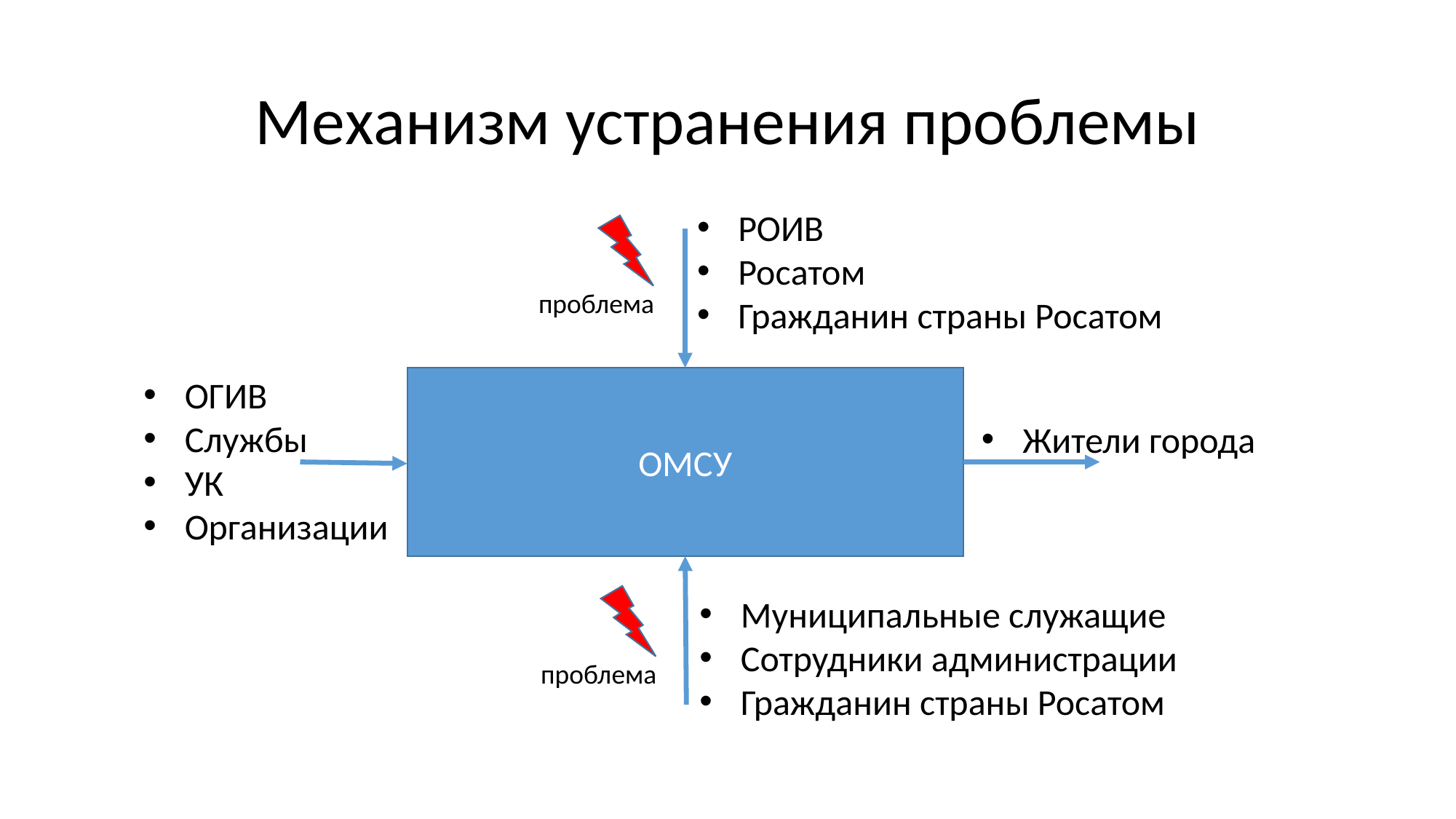

# Механизм устранения проблемы

РОИВ
Росатом
Гражданин страны Росатом

проблема
ОГИВ
Службы
УК
Организации
ОМСУ
Жители города

Муниципальные служащие
Сотрудники администрации
Гражданин страны Росатом
проблема